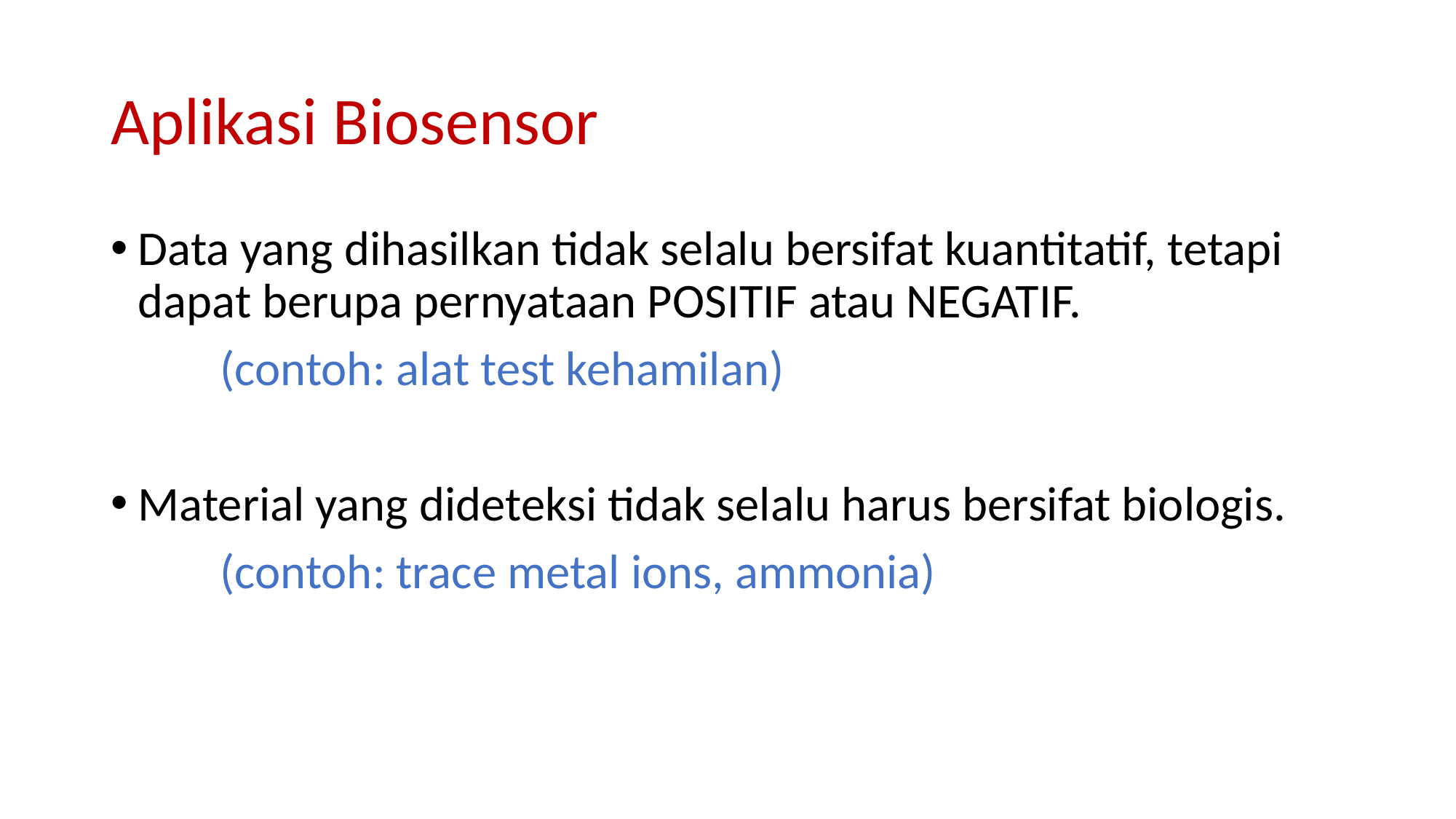

# Aplikasi Biosensor
Data yang dihasilkan tidak selalu bersifat kuantitatif, tetapi dapat berupa pernyataan POSITIF atau NEGATIF.
	(contoh: alat test kehamilan)

Material yang dideteksi tidak selalu harus bersifat biologis.
	(contoh: trace metal ions, ammonia)